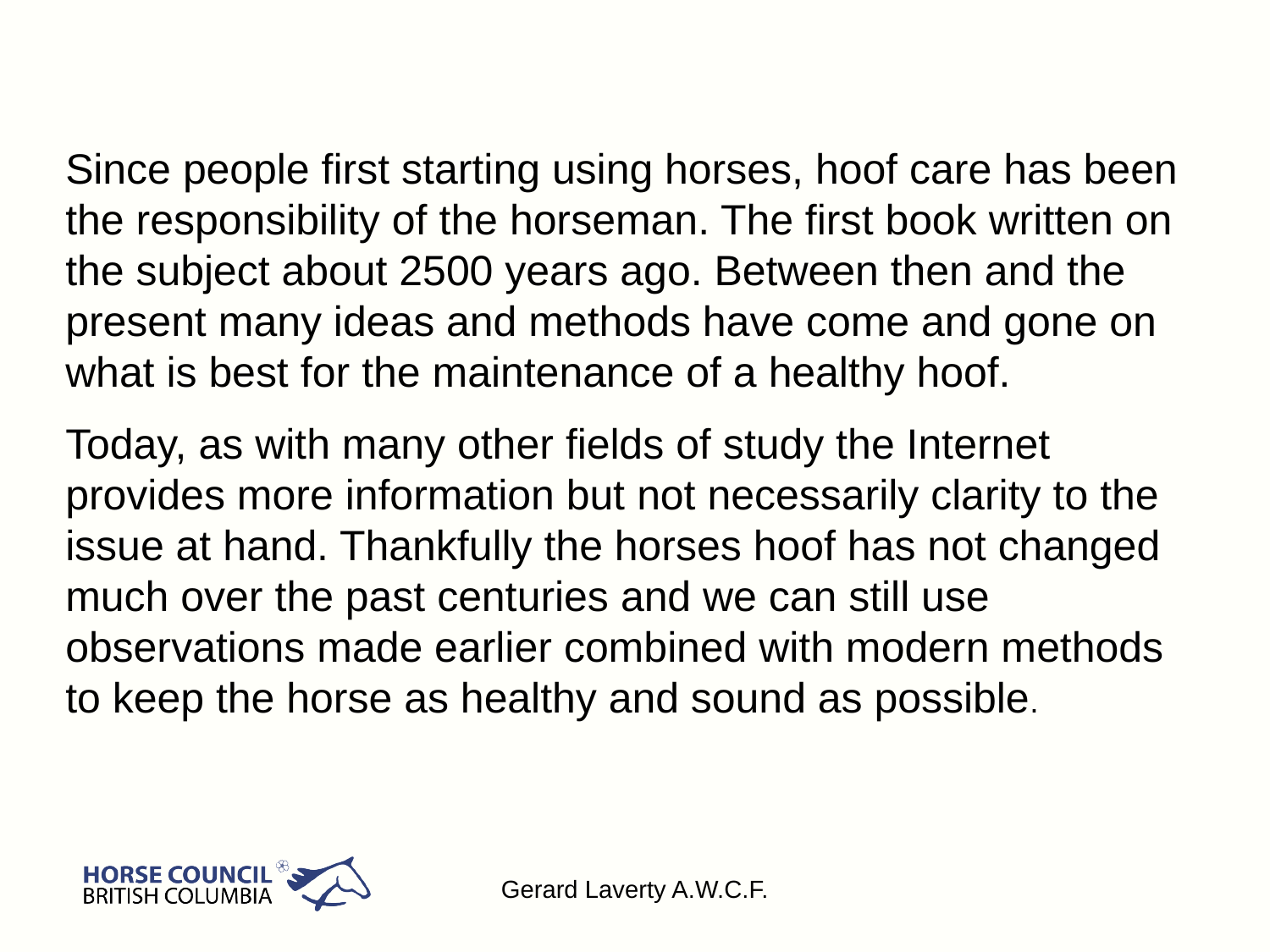

Since people first starting using horses, hoof care has been the responsibility of the horseman. The first book written on the subject about 2500 years ago. Between then and the present many ideas and methods have come and gone on what is best for the maintenance of a healthy hoof.
Today, as with many other fields of study the Internet provides more information but not necessarily clarity to the issue at hand. Thankfully the horses hoof has not changed much over the past centuries and we can still use observations made earlier combined with modern methods to keep the horse as healthy and sound as possible.

Gerard Laverty A.W.C.F.